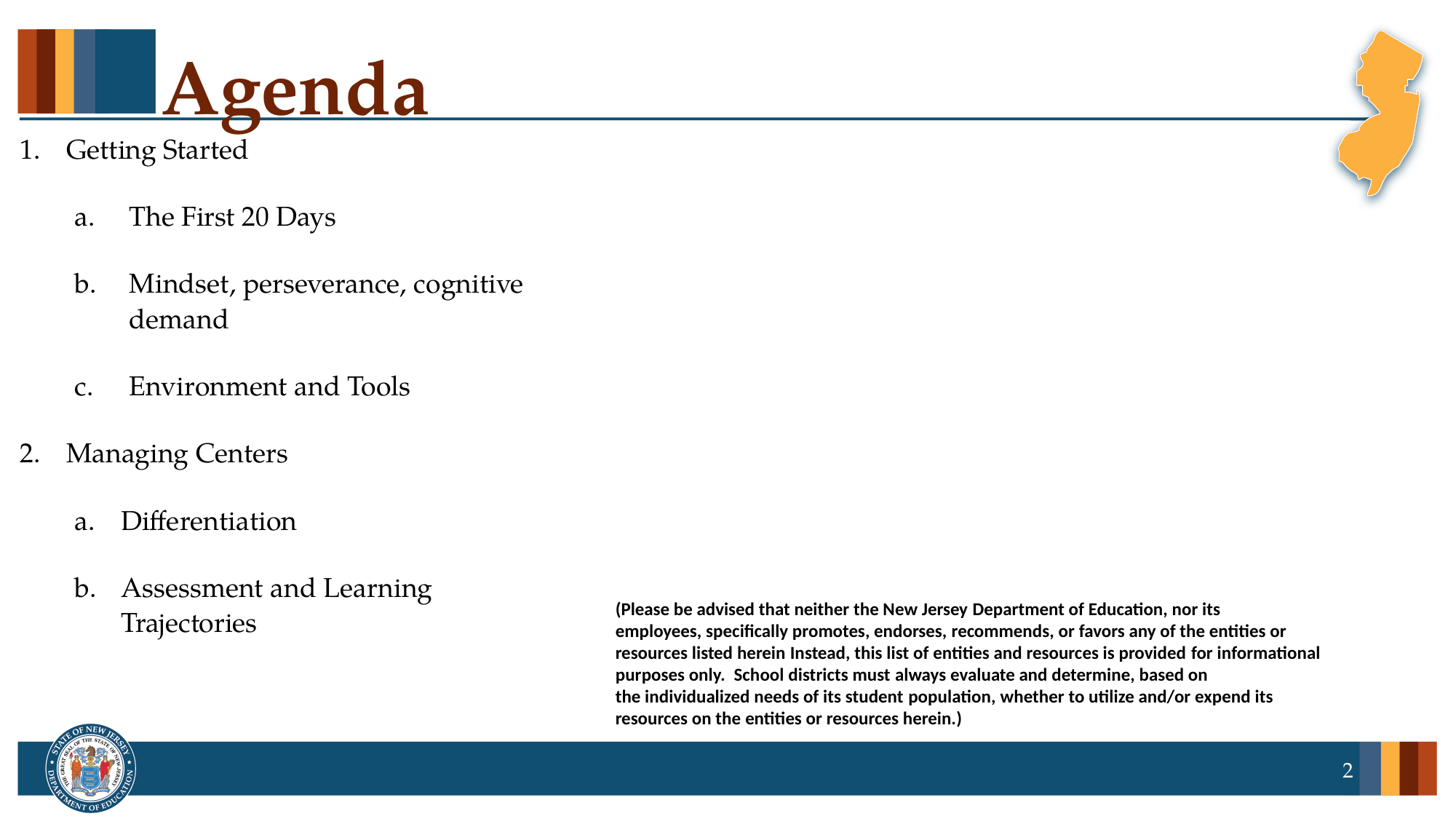

# Agenda
Getting Started
The First 20 Days
Mindset, perseverance, cognitive demand
Environment and Tools
Managing Centers
Differentiation
Assessment and Learning Trajectories
(Please be advised that neither the New Jersey Department of Education, nor its employees, specifically promotes, endorses, recommends, or favors any of the entities or resources listed herein Instead, this list of entities and resources is provided for informational purposes only.  School districts must always evaluate and determine, based on the individualized needs of its student population, whether to utilize and/or expend its resources on the entities or resources herein.)​​
2